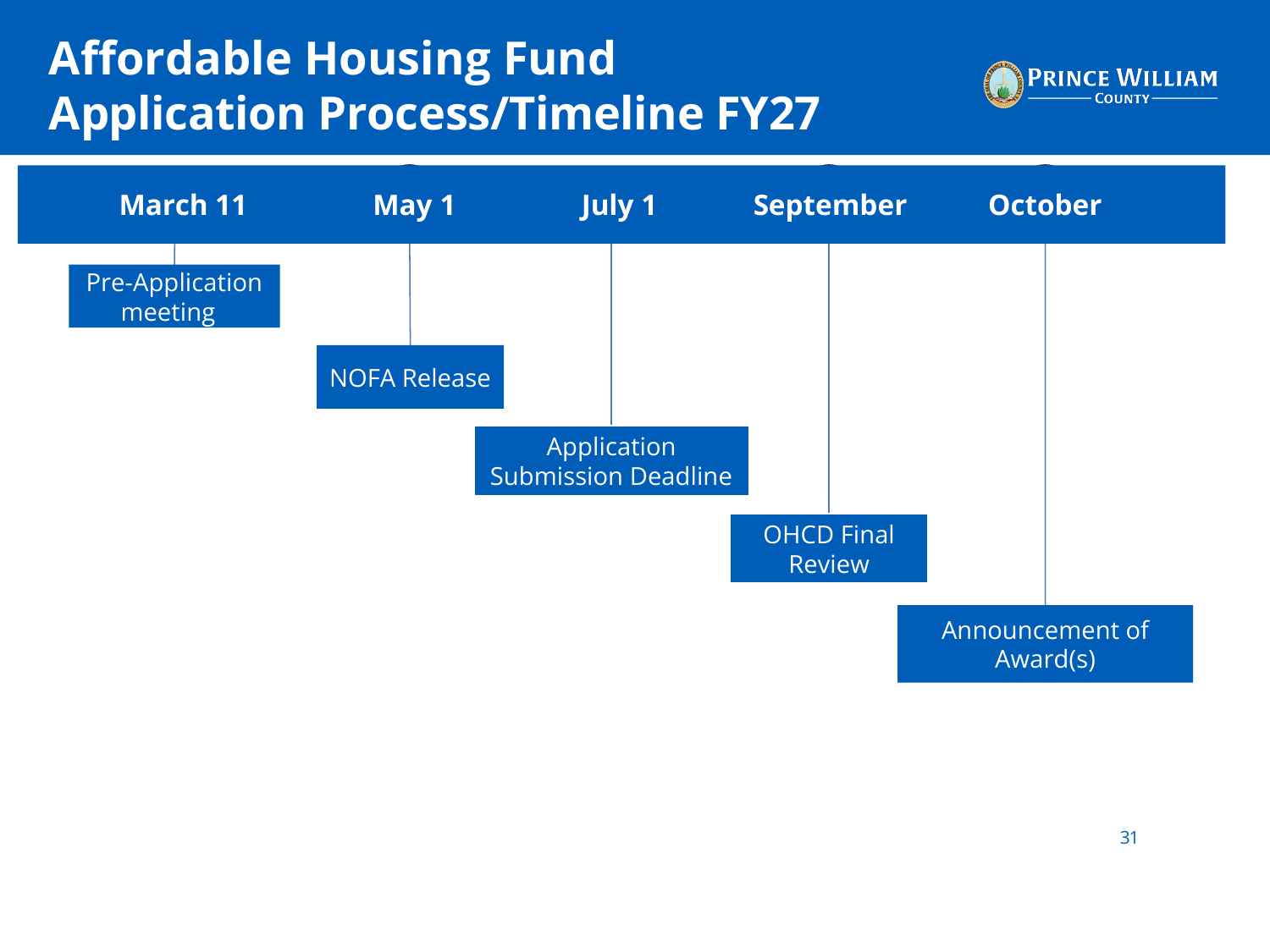

# Affordable Housing Fund Application Process/Timeline FY27
            March 11                 May 1                 July 1             September           October
5
2
4
3
1
Pre-Application meeting
NOFA Release
Application Submission Deadline
OHCD Final Review
Announcement of Award(s)
31